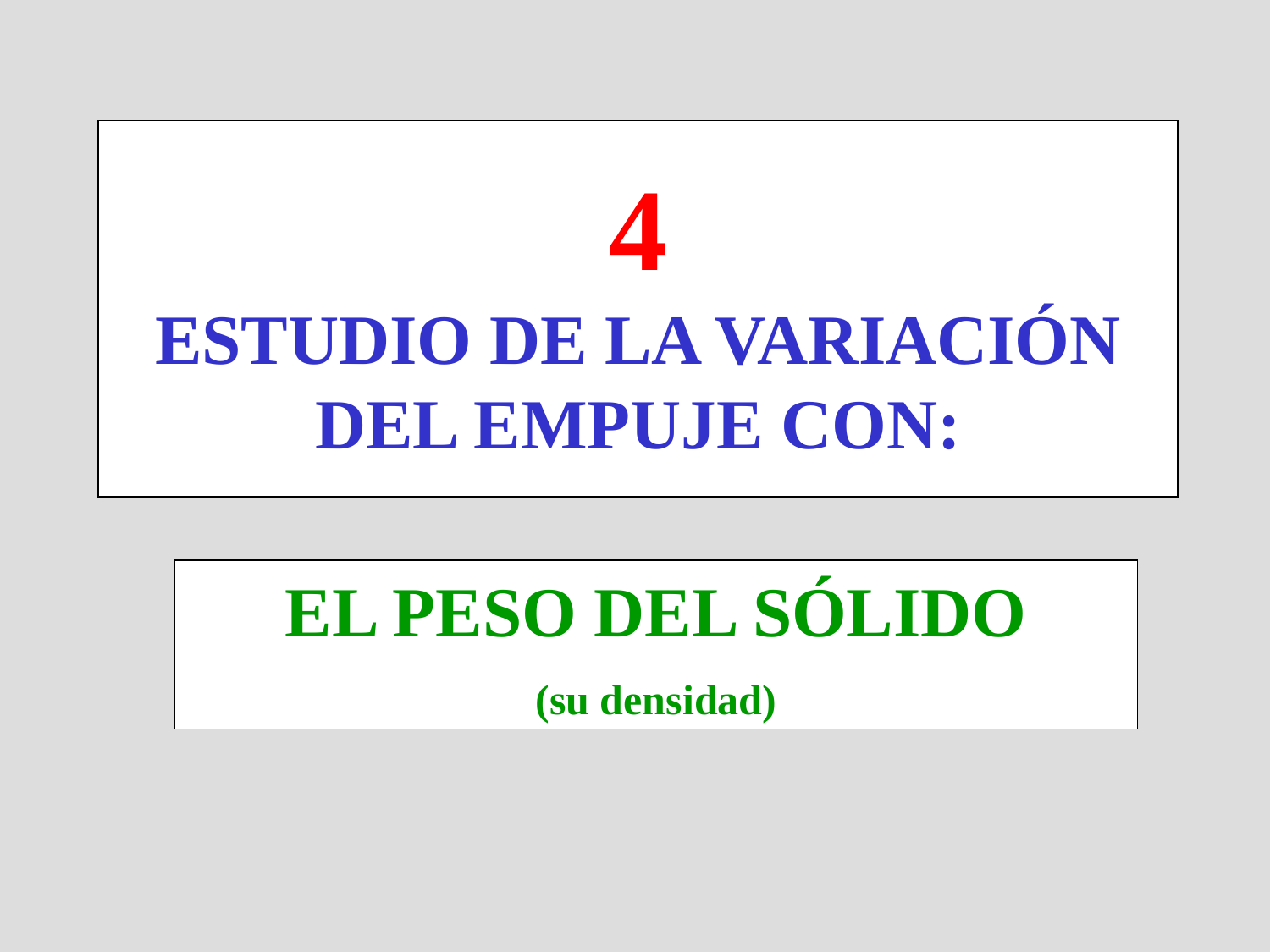

# 4 ESTUDIO DE LA VARIACIÓN DEL EMPUJE CON:
EL PESO DEL SÓLIDO
(su densidad)